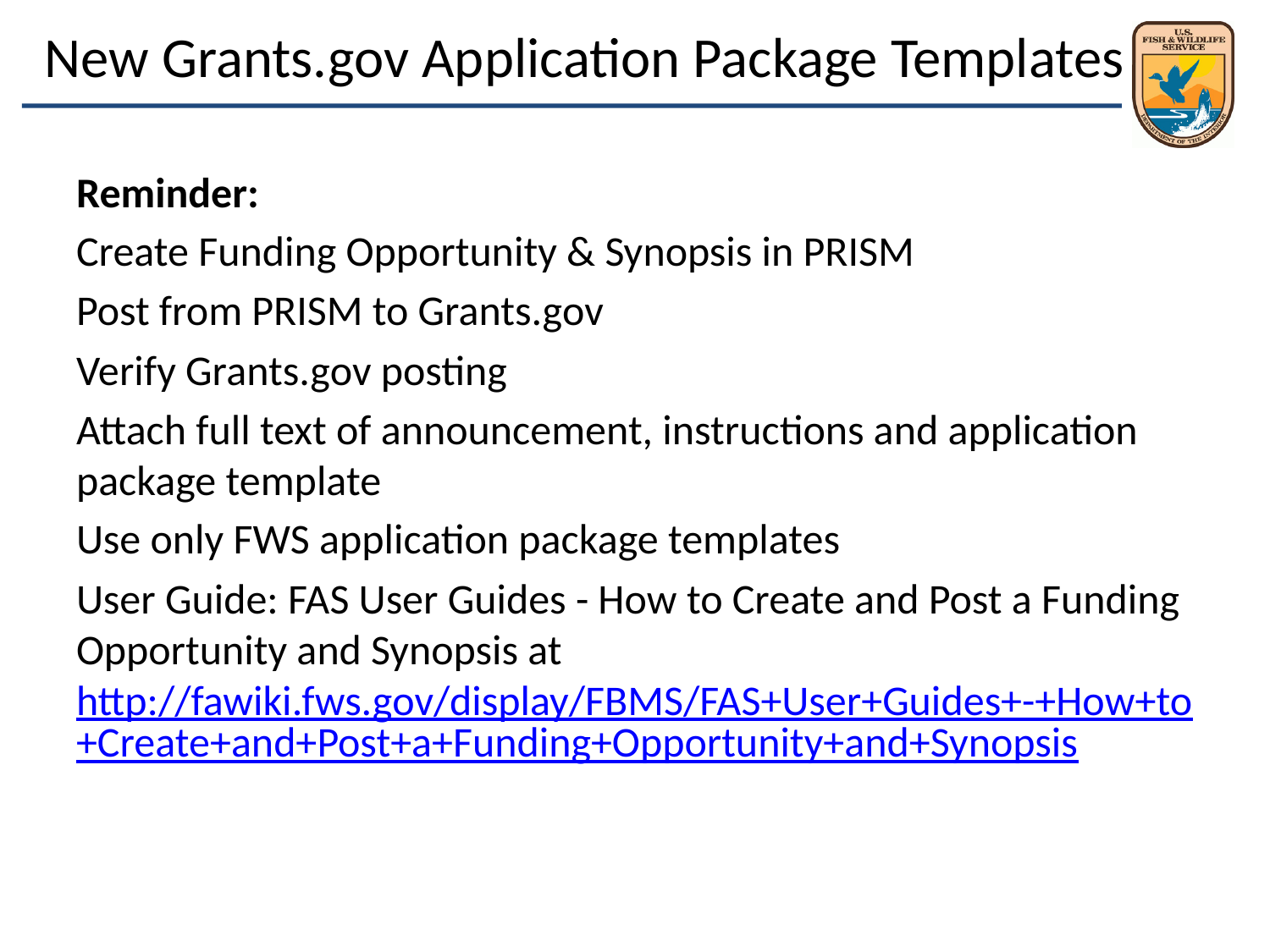

# New Grants.gov Application Package Templates
Reminder:
Create Funding Opportunity & Synopsis in PRISM
Post from PRISM to Grants.gov
Verify Grants.gov posting
Attach full text of announcement, instructions and application package template
Use only FWS application package templates
User Guide: FAS User Guides - How to Create and Post a Funding Opportunity and Synopsis at http://fawiki.fws.gov/display/FBMS/FAS+User+Guides+-+How+to+Create+and+Post+a+Funding+Opportunity+and+Synopsis